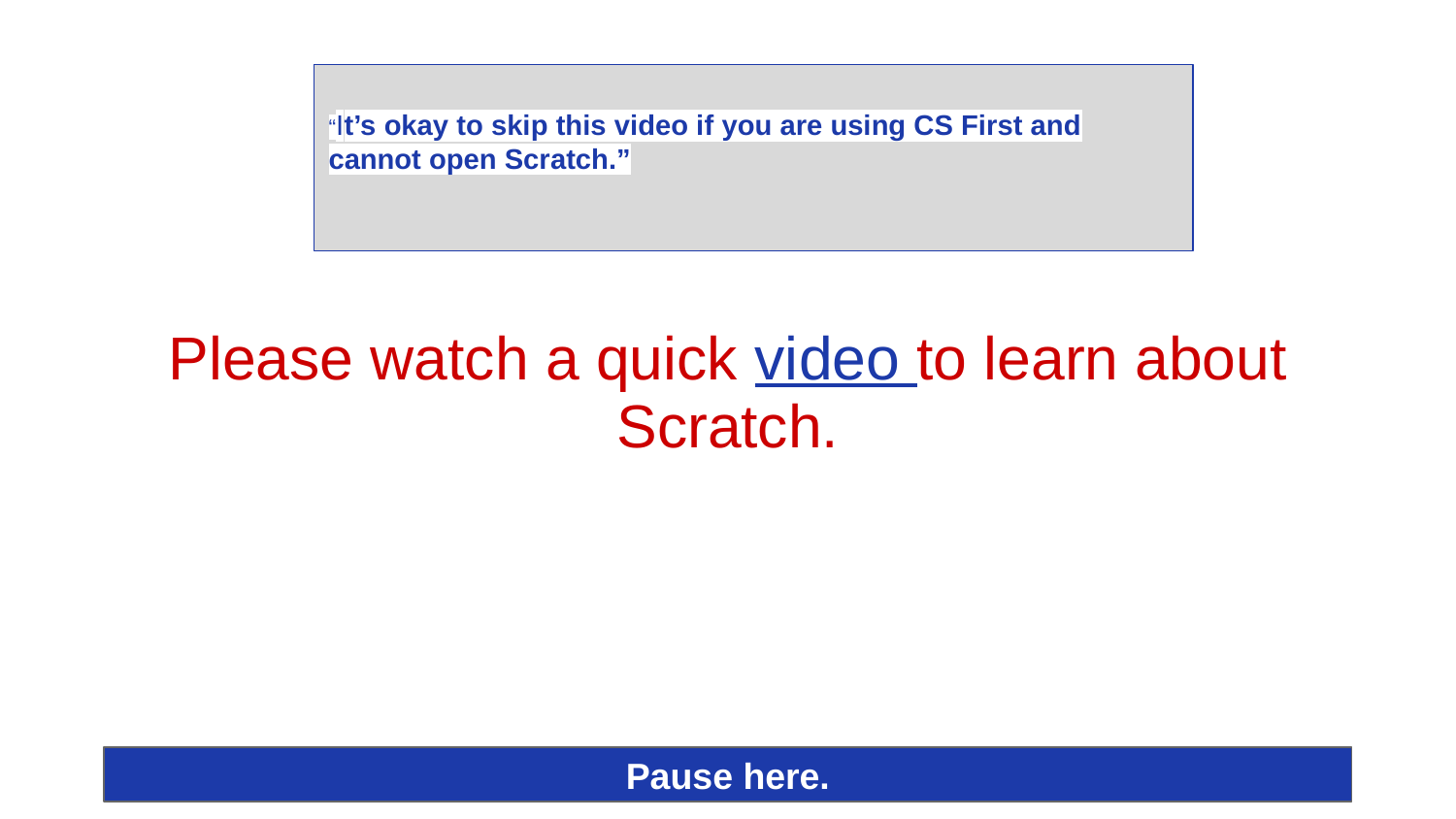

“It’s okay to skip this video if you are using CS First and cannot open Scratch.”

# Please watch a quick video to learn about Scratch.
Pause here.